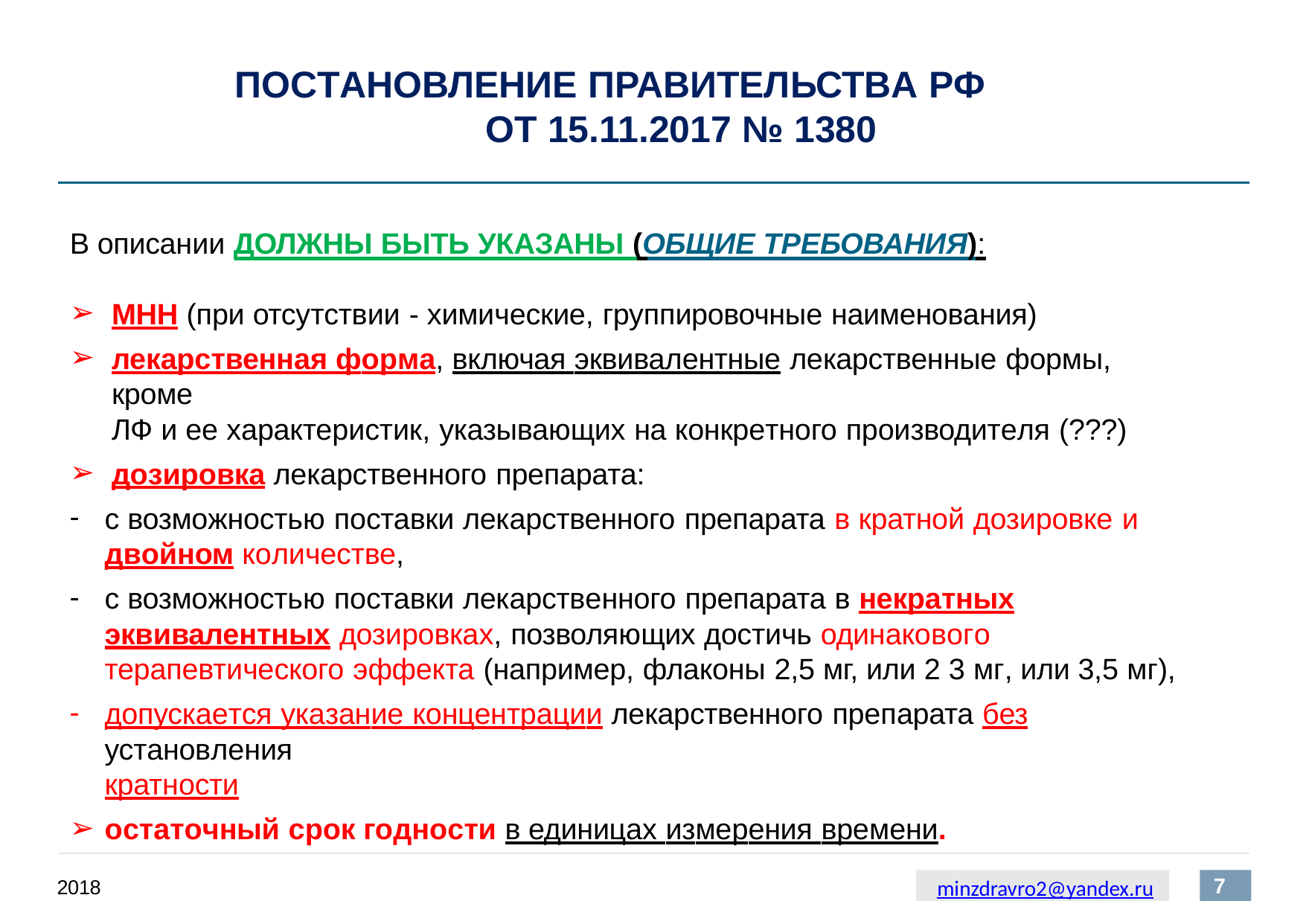

# ОТ 15.11.2017 № 1380
ПОСТАНОВЛЕНИЕ ПРАВИТЕЛЬСТВА РФ

В описании ДОЛЖНЫ БЫТЬ УКАЗАНЫ (ОБЩИЕ ТРЕБОВАНИЯ):

МНН (при отсутствии - химические, группировочные наименования)

лекарственная форма, включая эквивалентные лекарственные формы,	кроме
ЛФ и ее характеристик, указывающих на конкретного производителя (???)

дозировка лекарственного препарата:

с возможностью поставки лекарственного препарата в кратной дозировке и
двойном количестве,

с возможностью поставки лекарственного препарата в некратных эквивалентных дозировках, позволяющих достичь одинакового терапевтического эффекта (например, флаконы 2,5 мг, или 2 3 мг, или 3,5 мг),

допускается указание концентрации лекарственного препарата без установления
кратности

остаточный срок годности в единицах измерения времени.

7
 2018
minzdravro2@yandex.ru